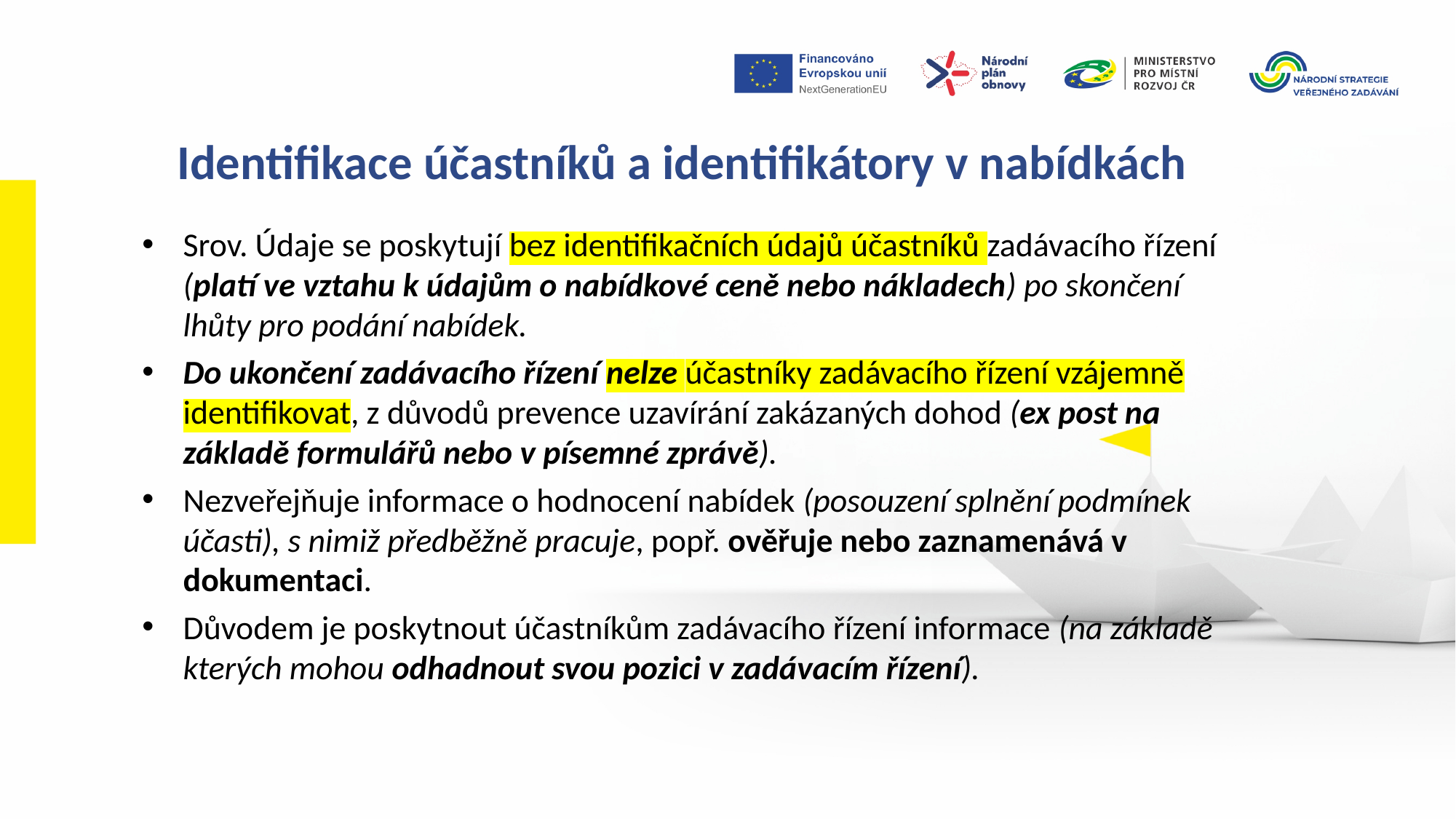

Identifikace účastníků a identifikátory v nabídkách
Srov. Údaje se poskytují bez identifikačních údajů účastníků zadávacího řízení (platí ve vztahu k údajům o nabídkové ceně nebo nákladech) po skončení lhůty pro podání nabídek.
Do ukončení zadávacího řízení nelze účastníky zadávacího řízení vzájemně identifikovat, z důvodů prevence uzavírání zakázaných dohod (ex post na základě formulářů nebo v písemné zprávě).
Nezveřejňuje informace o hodnocení nabídek (posouzení splnění podmínek účasti), s nimiž předběžně pracuje, popř. ověřuje nebo zaznamenává v dokumentaci.
Důvodem je poskytnout účastníkům zadávacího řízení informace (na základě kterých mohou odhadnout svou pozici v zadávacím řízení).